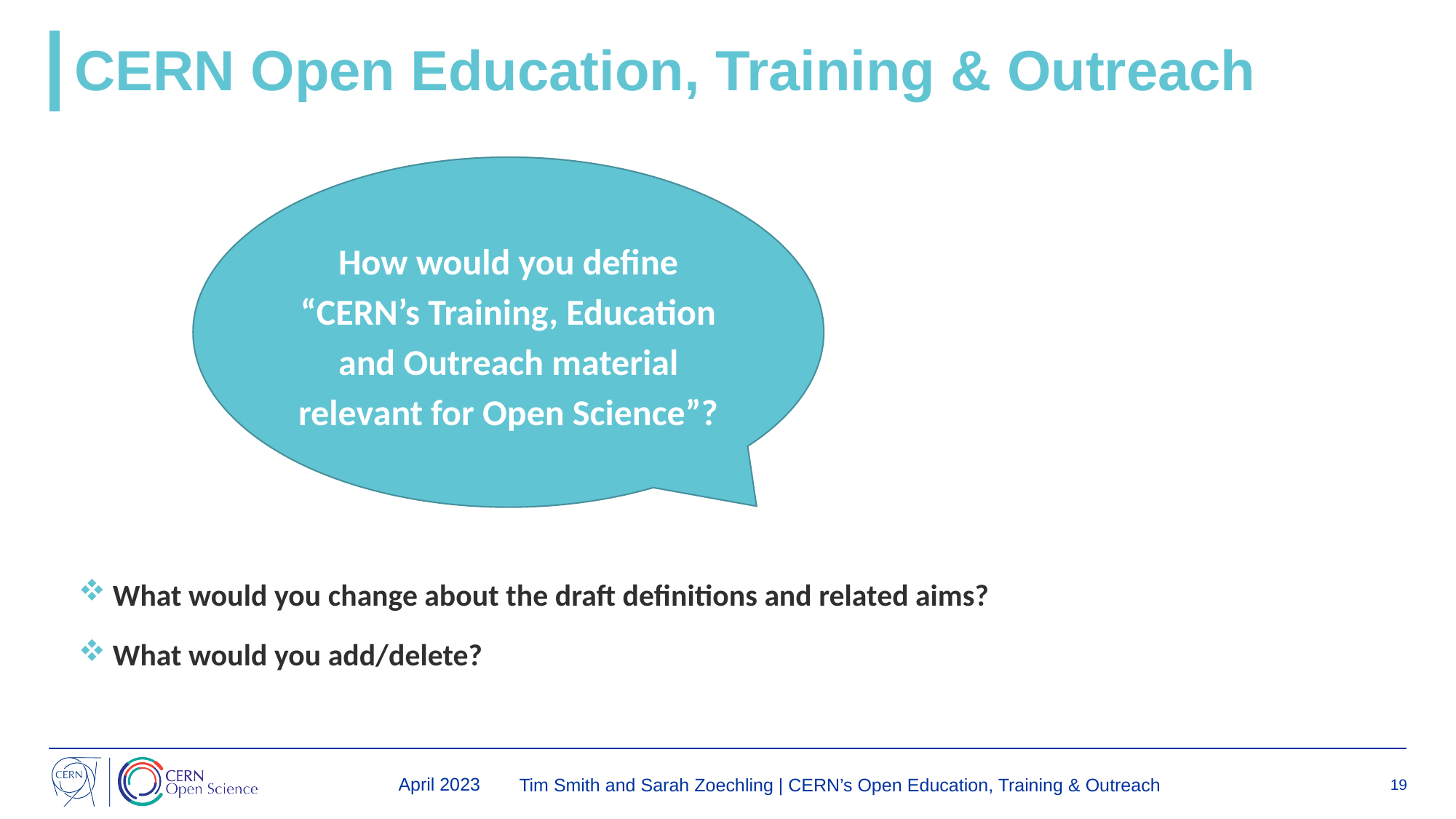

# CERN Open Education, Training & Outreach
How would you define “CERN’s Training, Education and Outreach material relevant for Open Science”?
What would you change about the draft definitions and related aims?
What would you add/delete?

 April 2023
Tim Smith and Sarah Zoechling | CERN’s Open Education, Training & Outreach
19